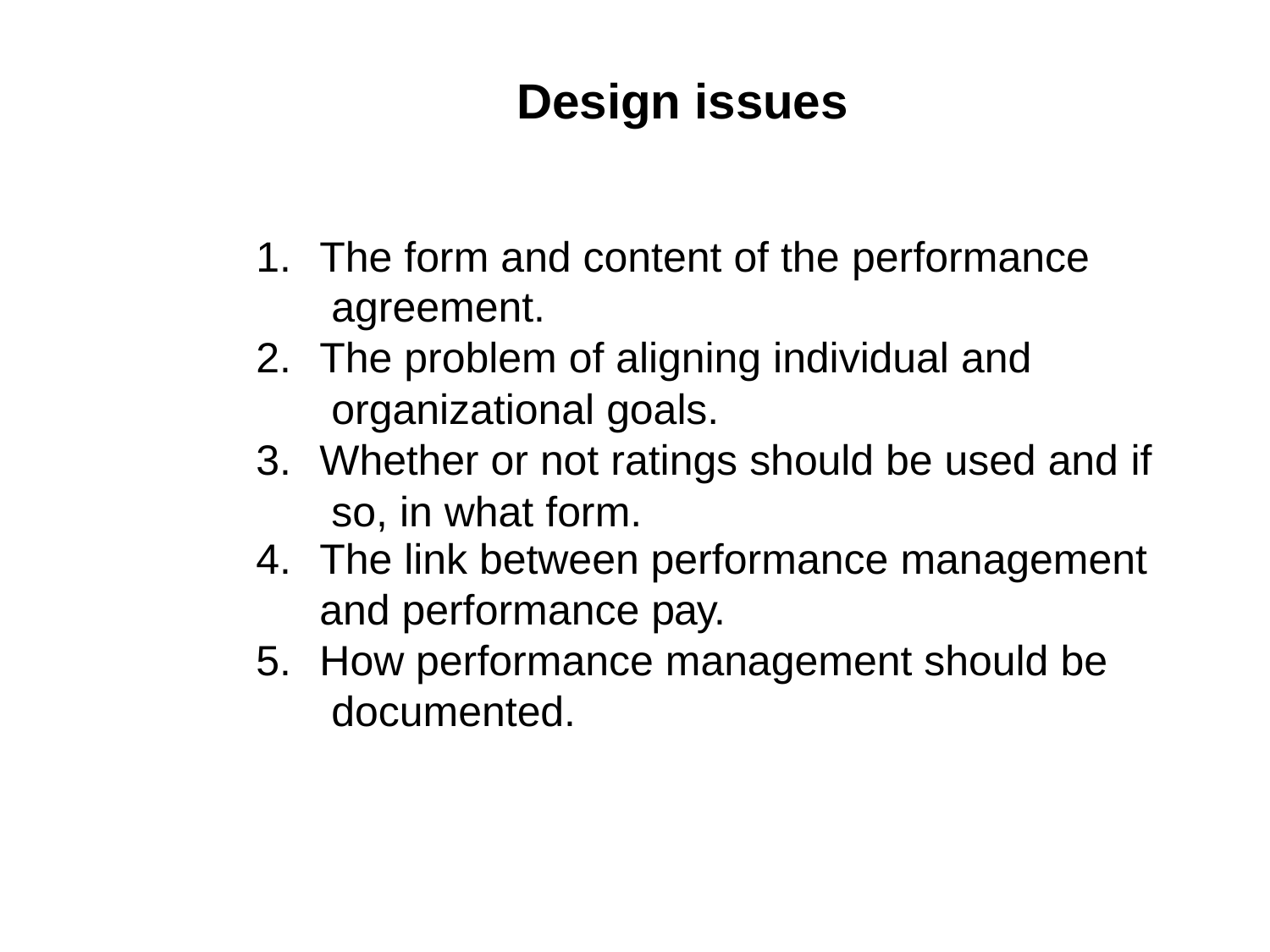

# Design issues
The form and content of the performance  agreement.
The problem of aligning individual and  organizational goals.
Whether or not ratings should be used and if  so, in what form.
The link between performance management
and performance pay.
How performance management should be  documented.